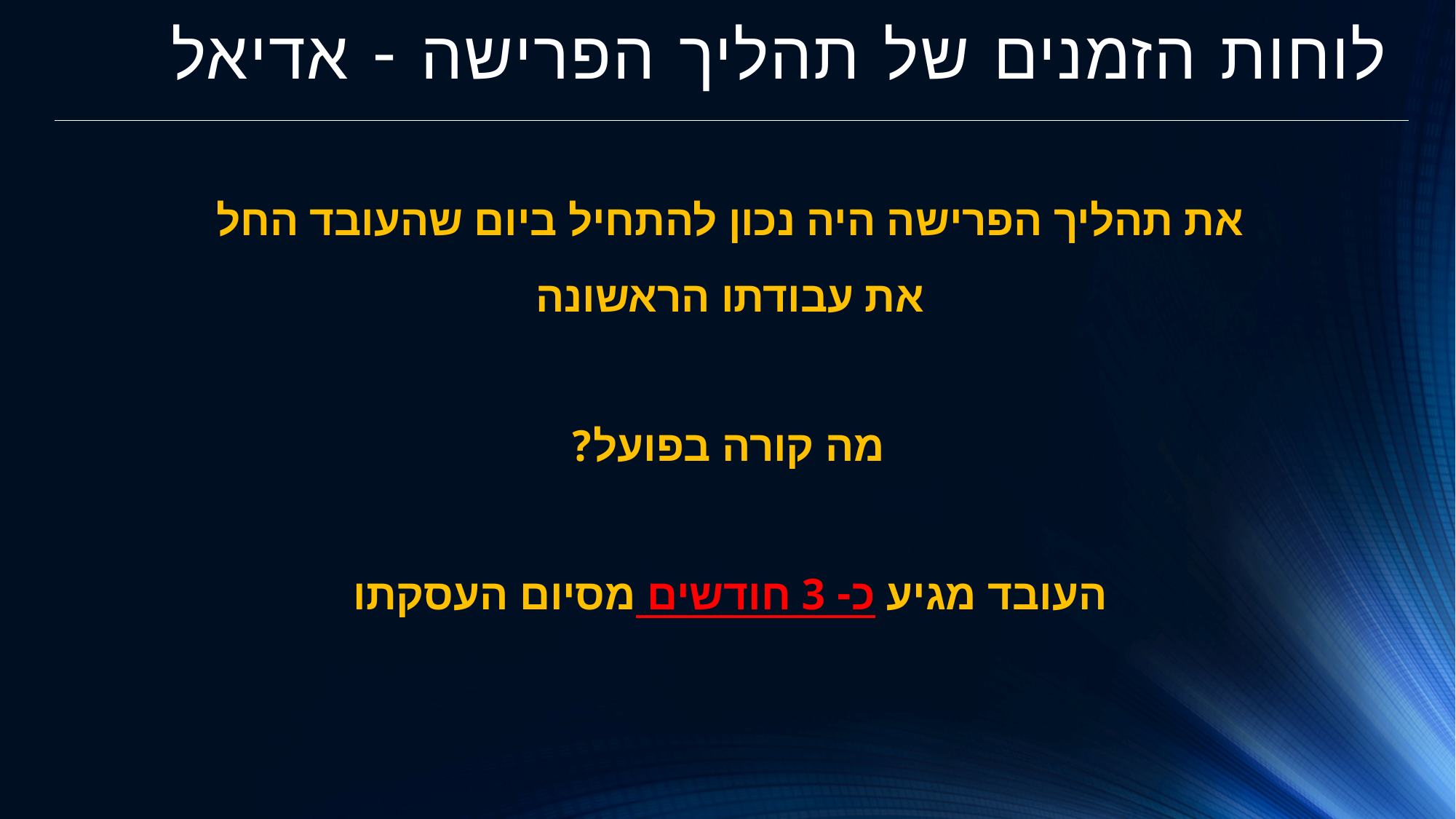

לוחות הזמנים של תהליך הפרישה - אדיאל
את תהליך הפרישה היה נכון להתחיל ביום שהעובד החל את עבודתו הראשונה
מה קורה בפועל?
העובד מגיע כ- 3 חודשים מסיום העסקתו